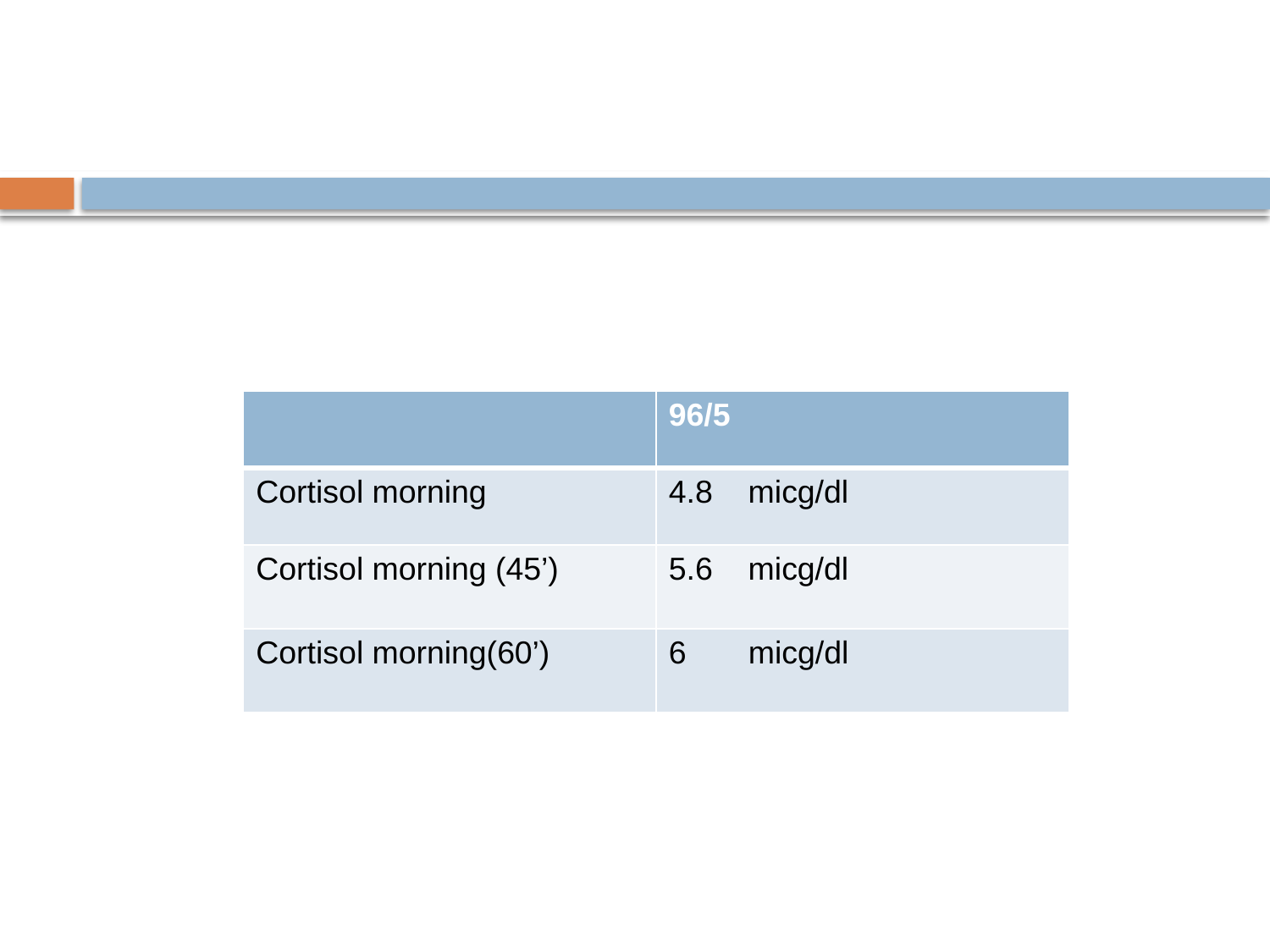

#
|  | 96/5 |
| --- | --- |
| Cortisol morning | 4.8 micg/dl |
| Cortisol morning (45’) | 5.6 micg/dl |
| Cortisol morning(60’) | 6 micg/dl |